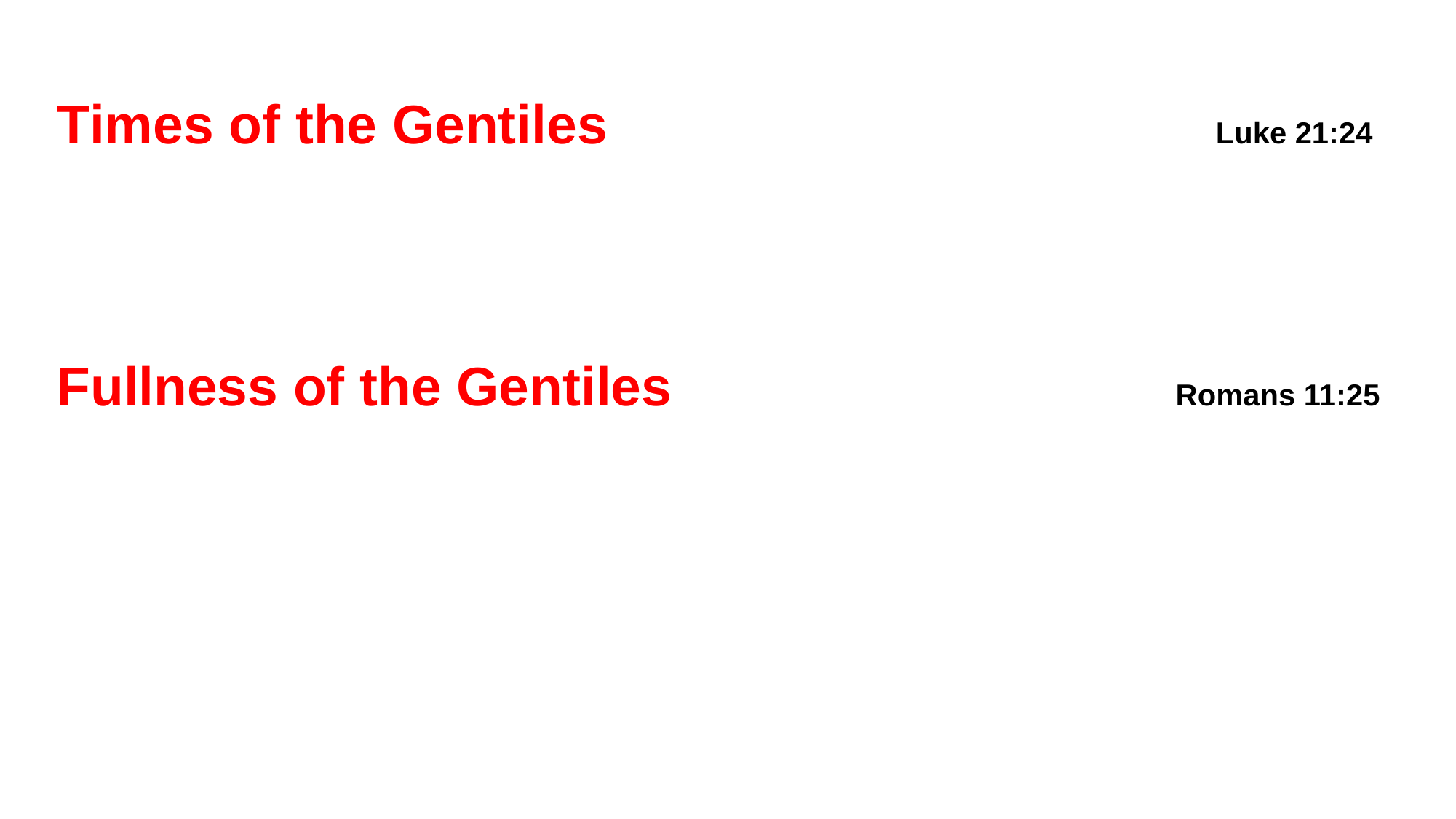

Times of the Gentiles					        Luke 21:24
	Period of Time:
		Babylon Exile to Yeshua’s Return

Fullness of the Gentiles (Nations)		         Romans 11:25
	A Number:
		Gentiles = All “Nations” Except Israel
		When the Last Person (Hebrew or Not)
			Accepts Yeshua